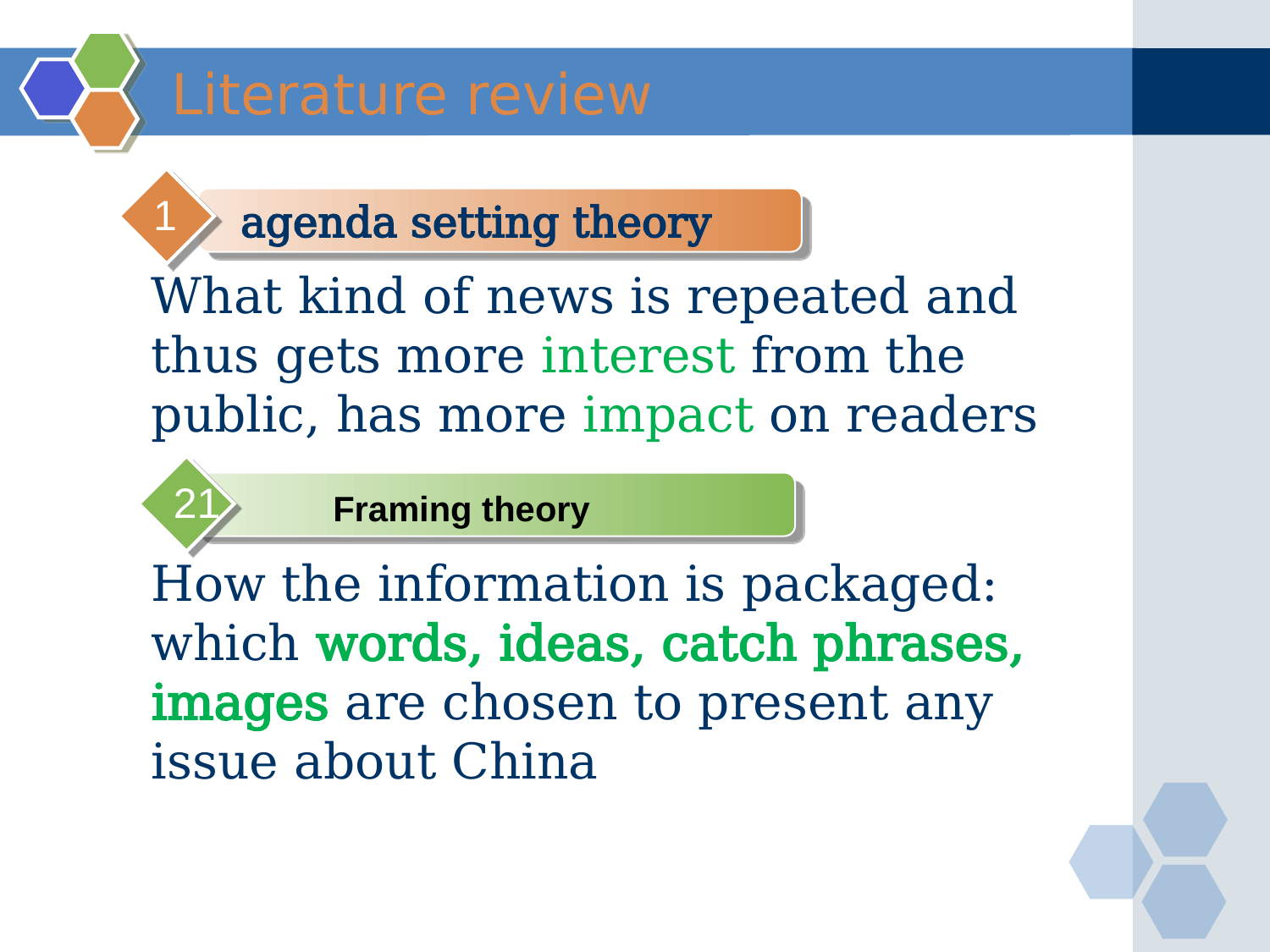

# Literature review

1
   agenda setting theory

What kind of news is repeated and thus gets more interest from the public, has more impact on readers

21

Framing theory
How the information is packaged: which words, ideas, catch phrases, images are chosen to present any issue about China